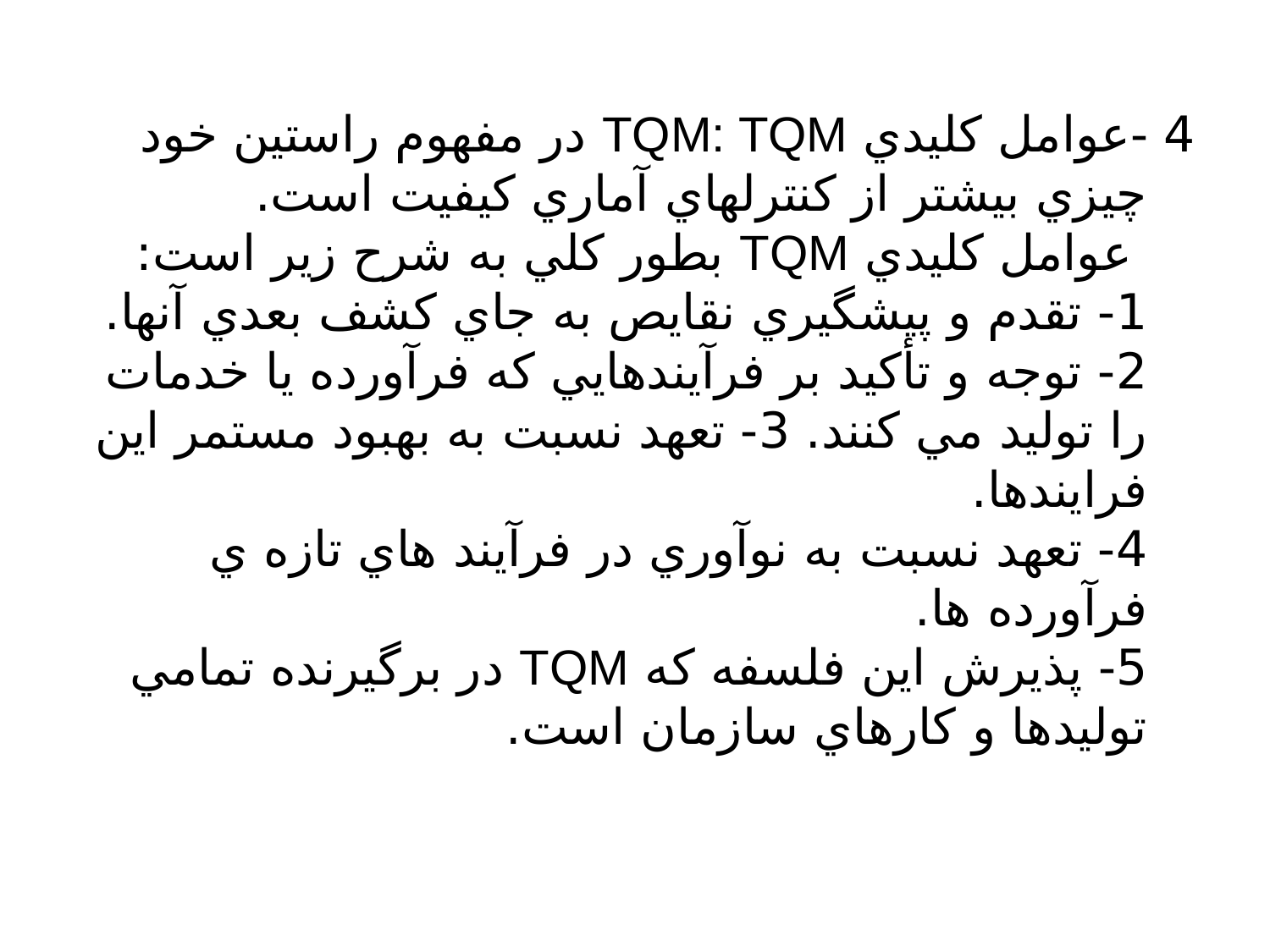

#
4 -عوامل كليدي TQM: TQM در مفهوم راستين خود چيزي بيشتر از كنترلهاي آماري كيفيت است.
 عوامل كليدي TQM بطور كلي به شرح زير است:
1- تقدم و پيشگيري نقايص به جاي كشف بعدي آنها.
2- توجه و تأكيد بر فرآيندهايي كه فرآورده يا خدمات را توليد مي كنند. 3- تعهد نسبت به بهبود مستمر اين فرايندها.
4- تعهد نسبت به نوآوري در فرآيند هاي تازه ي فرآورده ها.
5- پذيرش اين فلسفه كه TQM در برگيرنده تمامي توليدها و كارهاي سازمان است.